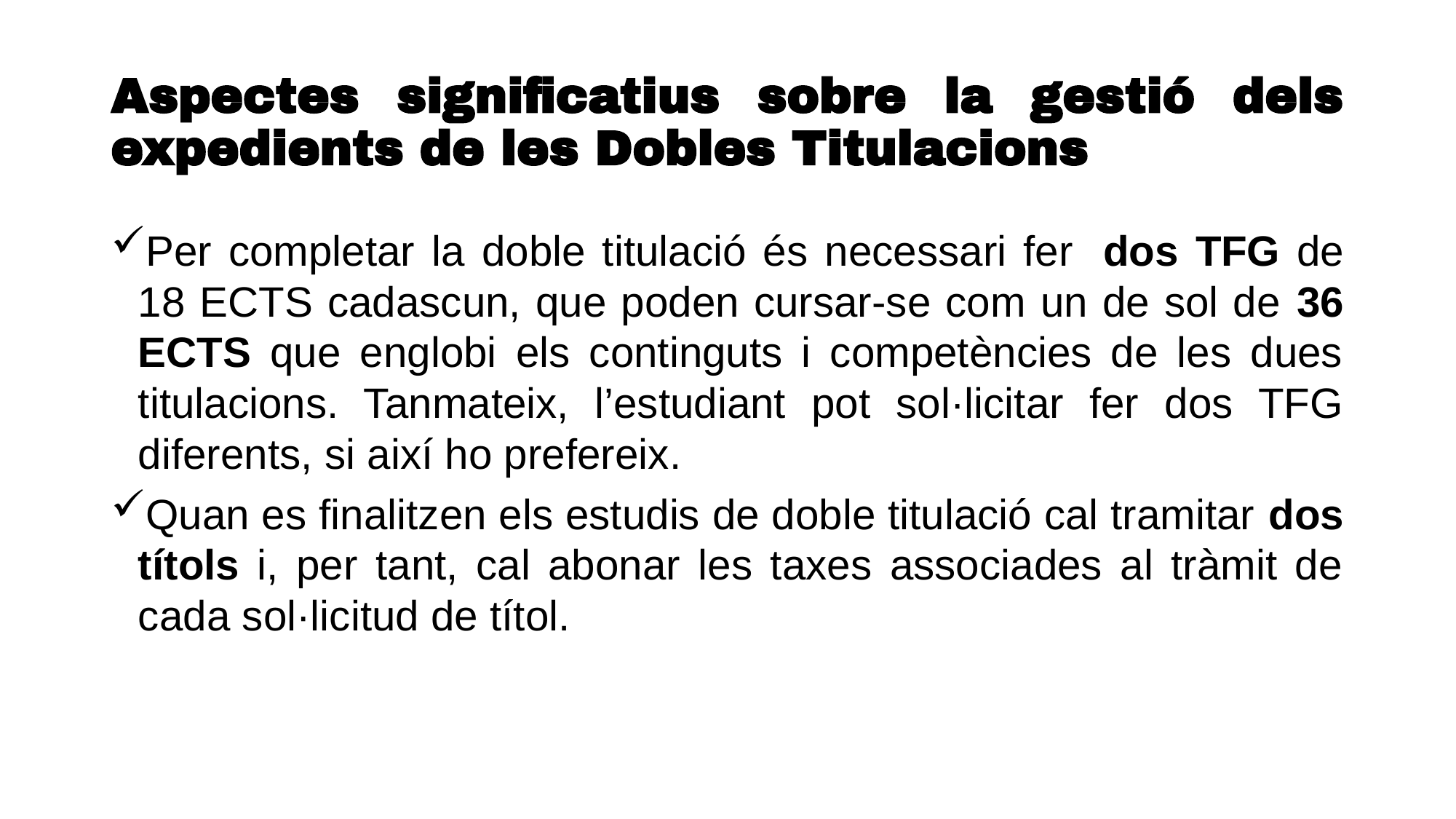

# Aspectes significatius sobre la gestió dels expedients de les Dobles Titulacions
Per completar la doble titulació és necessari fer  dos TFG de 18 ECTS cadascun, que poden cursar-se com un de sol de 36 ECTS que englobi els continguts i competències de les dues titulacions. Tanmateix, l’estudiant pot sol·licitar fer dos TFG diferents, si així ho prefereix.
Quan es finalitzen els estudis de doble titulació cal tramitar dos títols i, per tant, cal abonar les taxes associades al tràmit de cada sol·licitud de títol.